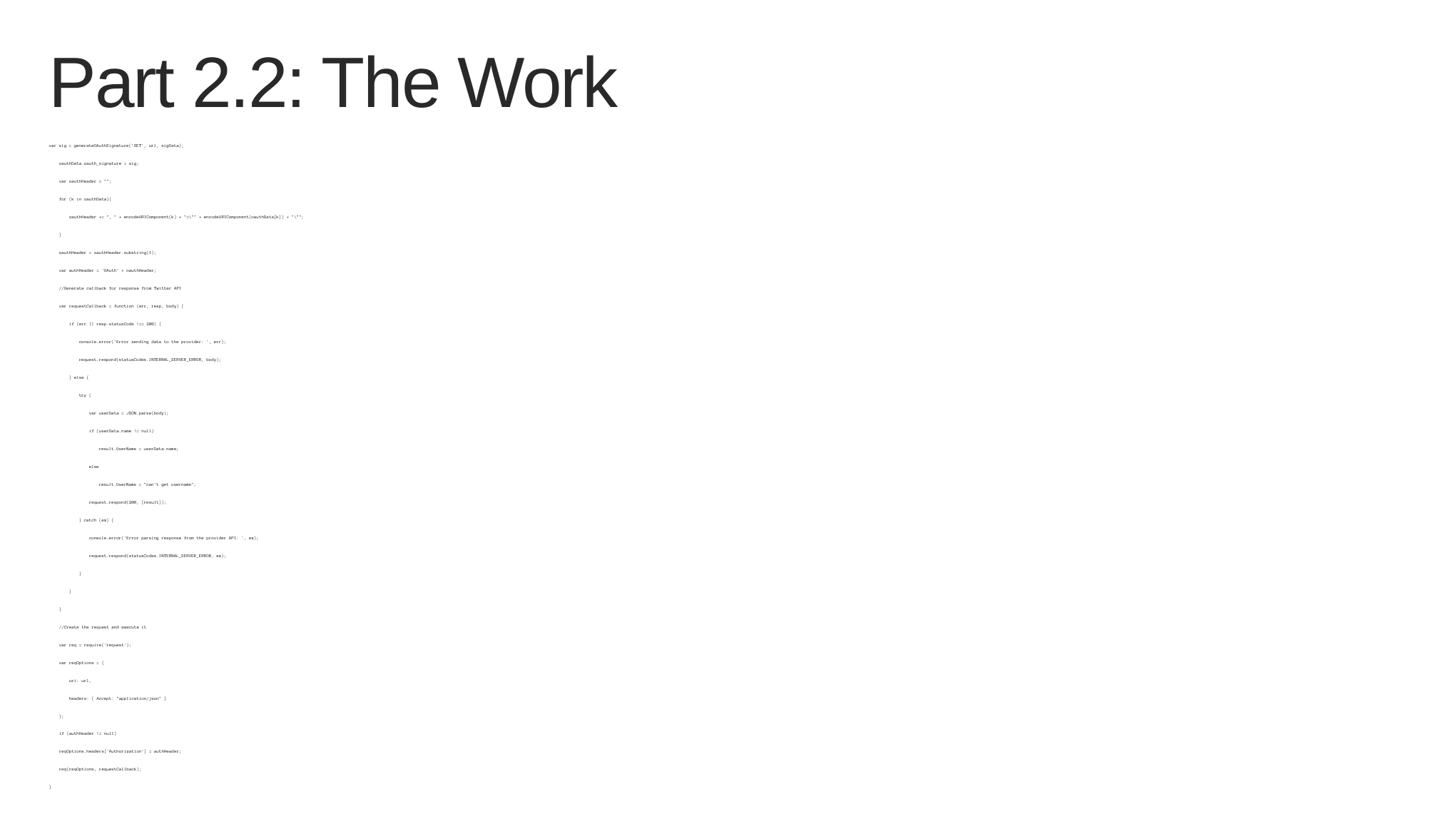

# Part 2.2: The Work
var sig = generateOAuthSignature('GET', url, sigData);
    oauthData.oauth_signature = sig;
    var oauthHeader = "";
    for (k in oauthData){
        oauthHeader += ", " + encodeURIComponent(k) + "=\"" + encodeURIComponent(oauthData[k]) + "\"";
    }
    oauthHeader = oauthHeader.substring(1);
    var authHeader = 'OAuth' + oauthHeader;
    //Generate callback for response from Twitter API
    var requestCallback = function (err, resp, body) {
        if (err || resp.statusCode !== 200) {
            console.error('Error sending data to the provider: ', err);
            request.respond(statusCodes.INTERNAL_SERVER_ERROR, body);
        } else {
            try {
                var userData = JSON.parse(body);
                if (userData.name != null)
                    result.UserName = userData.name;
                else
                    result.UserName = "can't get username";
                request.respond(200, [result]);
            } catch (ex) {
                console.error('Error parsing response from the provider API: ', ex);
                request.respond(statusCodes.INTERNAL_SERVER_ERROR, ex);
            }
        }
    }
    //Create the request and execute it
    var req = require('request');
    var reqOptions = {
        uri: url,
        headers: { Accept: "application/json" }
    };
    if (authHeader != null)
    reqOptions.headers['Authorization'] = authHeader;
    req(reqOptions, requestCallback);
}